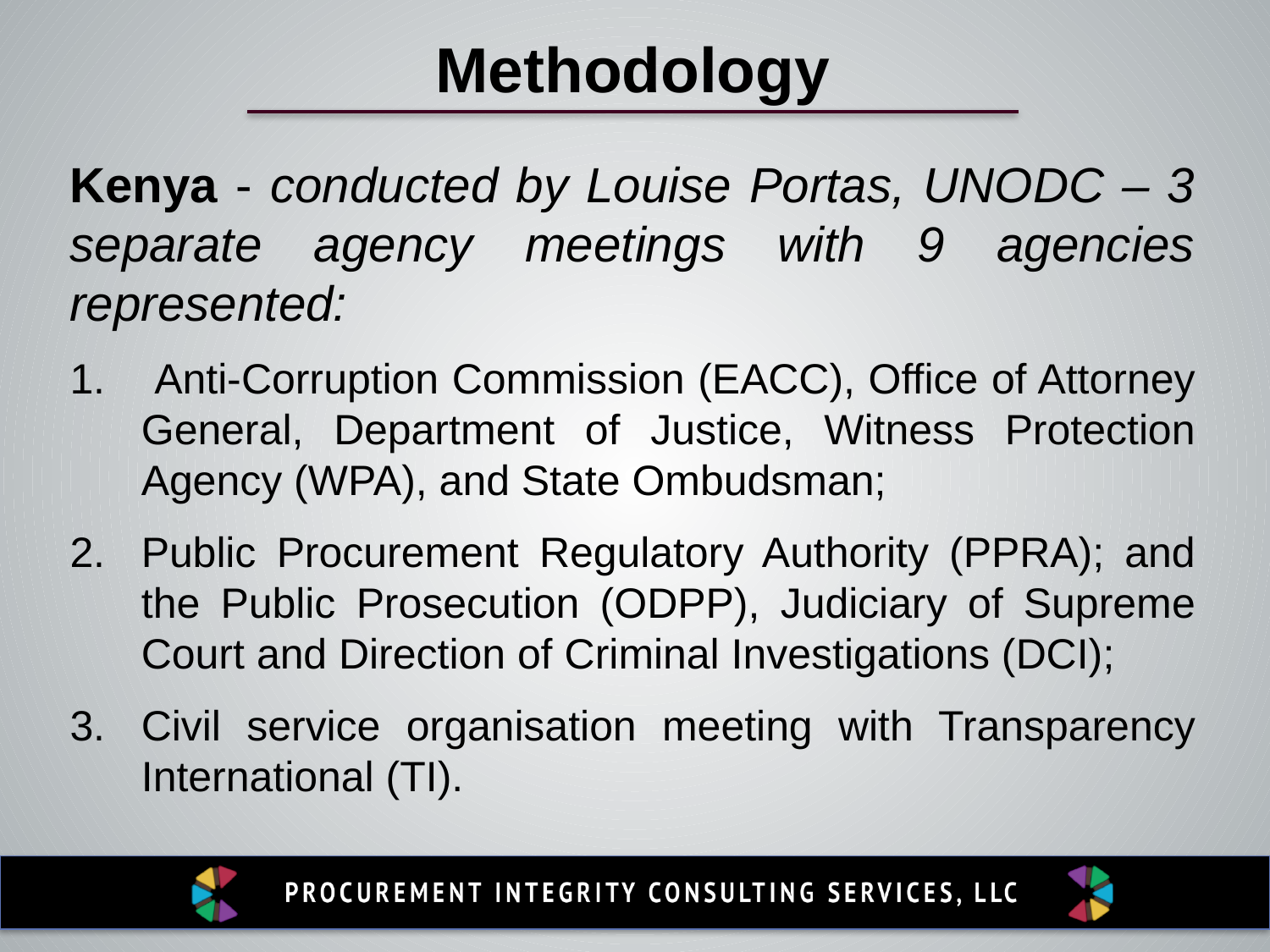

Methodology
Kenya - conducted by Louise Portas, UNODC – 3 separate agency meetings with 9 agencies represented:

 Anti-Corruption Commission (EACC), Office of Attorney General, Department of Justice, Witness Protection Agency (WPA), and State Ombudsman;

Public Procurement Regulatory Authority (PPRA); and the Public Prosecution (ODPP), Judiciary of Supreme Court and Direction of Criminal Investigations (DCI);

Civil service organisation meeting with Transparency International (TI).